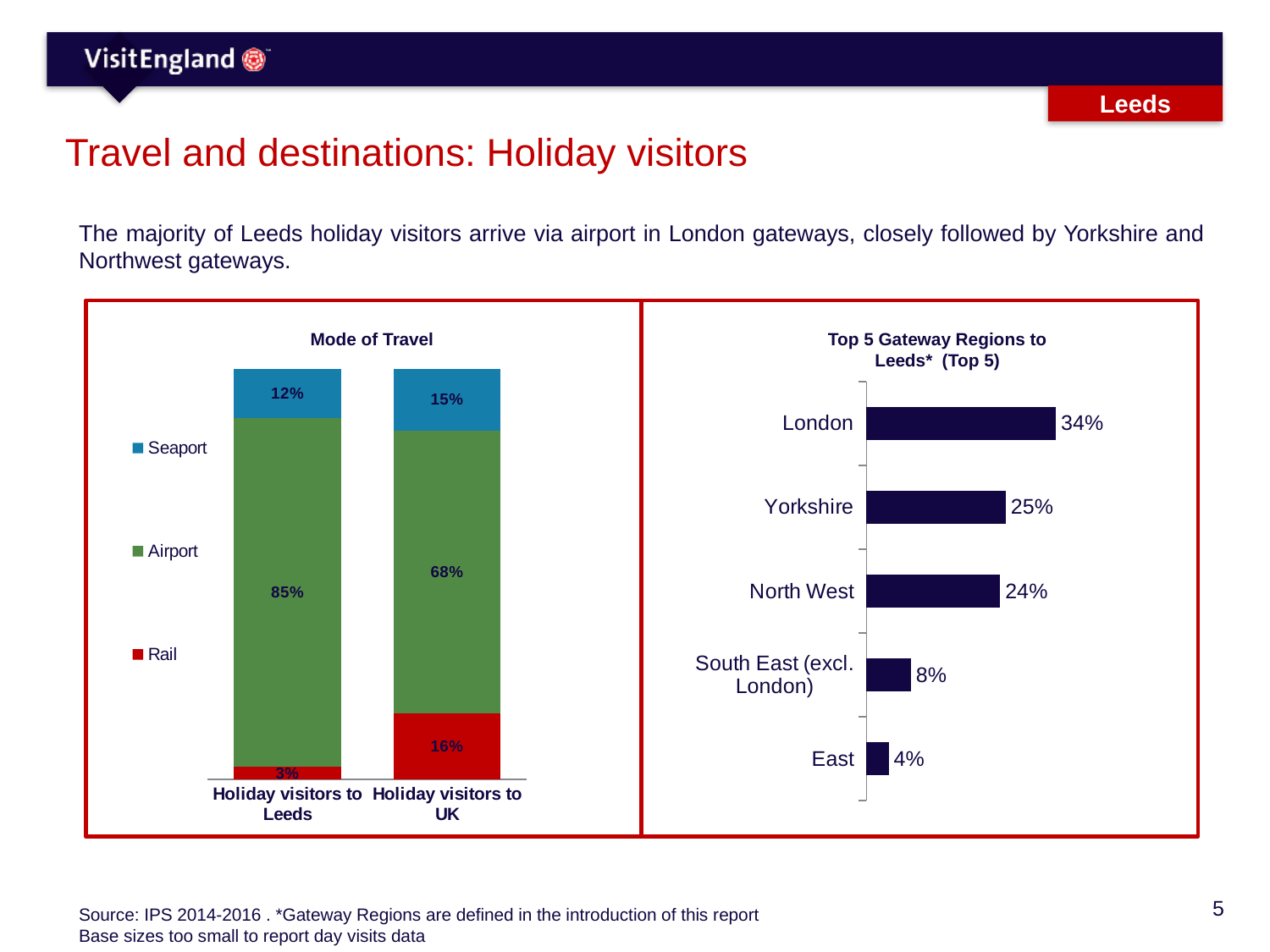

Leeds
# Travel and destinations: Holiday visitors
The majority of Leeds holiday visitors arrive via airport in London gateways, closely followed by Yorkshire and Northwest gateways.

Mode of Travel
Top 5 Gateway Regions to Leeds*  (Top 5)

### Chart

| Category | Rail | Airport | Seaport |
|---|---|---|---|
| Holiday visitors to Leeds | 0.03 | 0.85 | 0.12 |
| Holiday visitors to UK | 0.16 | 0.68 | 0.15 |

### Chart

| Category | Holiday visitors to Manchester |
|---|---|
| London | 0.34 |
| Yorkshire | 0.25 |
| North West | 0.24 |
| South East (excl. London) | 0.08 |
| East | 0.04 |
Source: IPS 2014-2016 . *Gateway Regions are defined in the introduction of this report
Base sizes too small to report day visits data